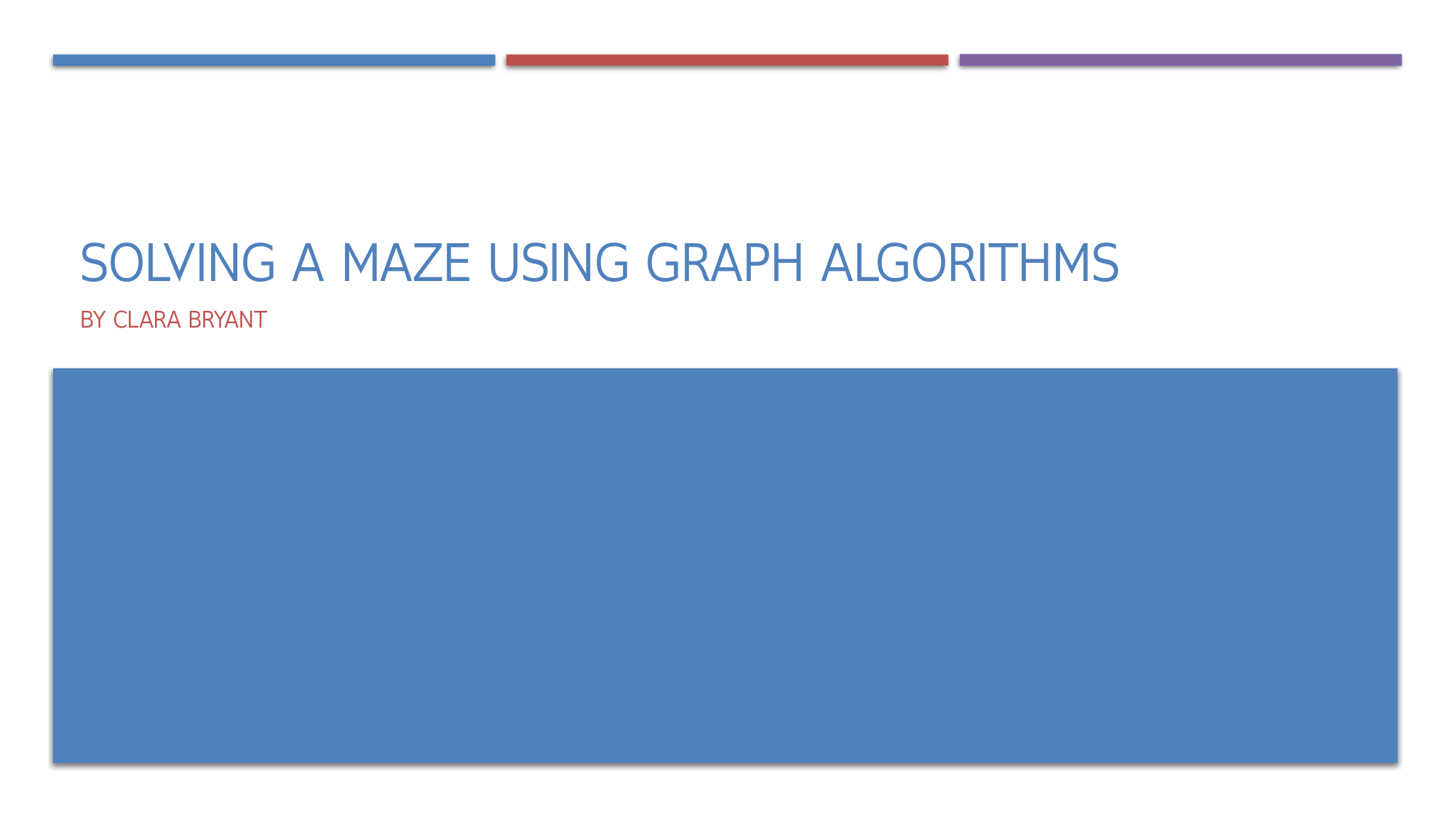

# Solving a Maze using Graph Algorithms
By Clara Bryant